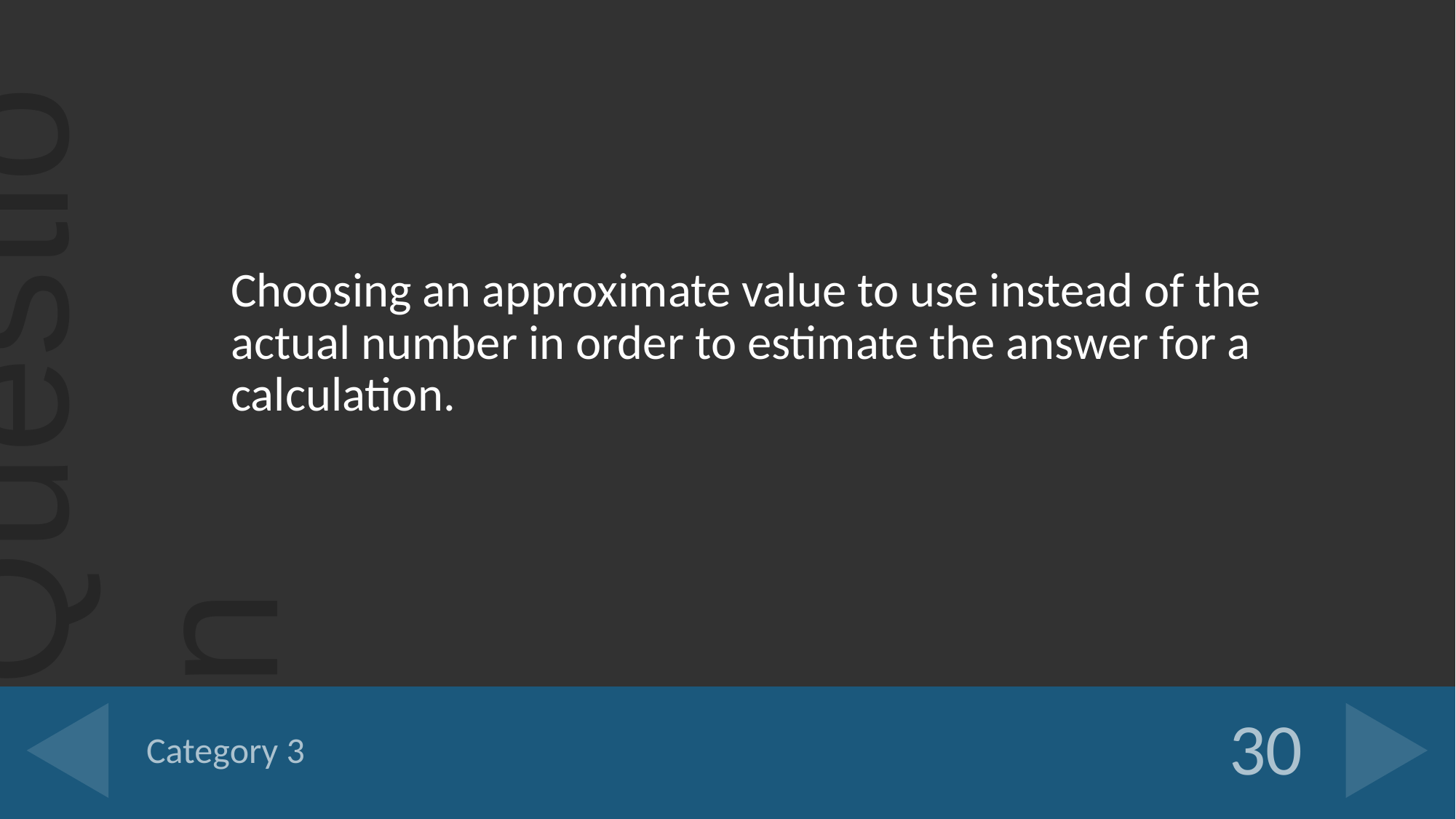

Choosing an approximate value to use instead of the actual number in order to estimate the answer for a calculation.
# Category 3
30